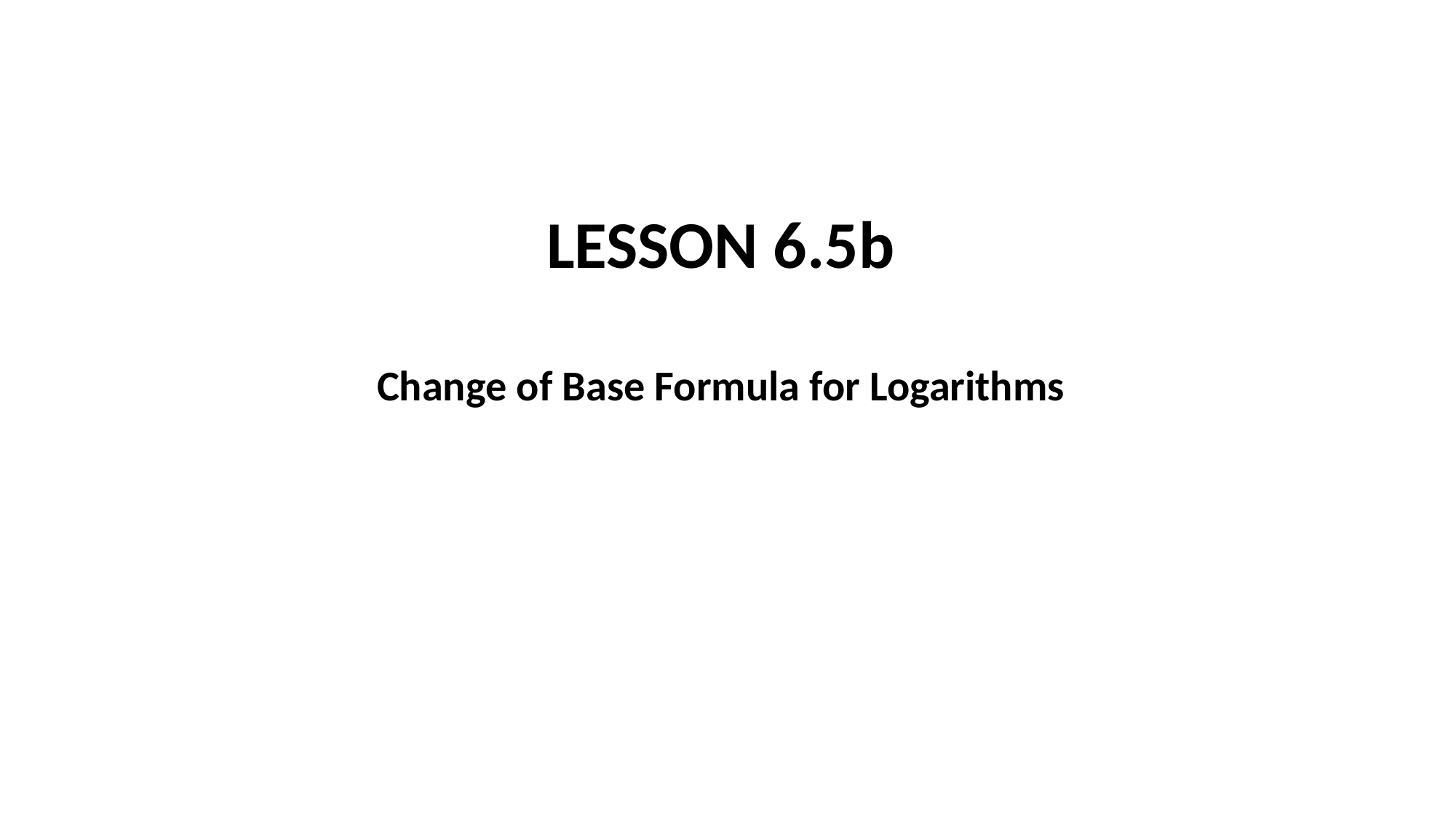

LESSON 6.5b
Change of Base Formula for Logarithms